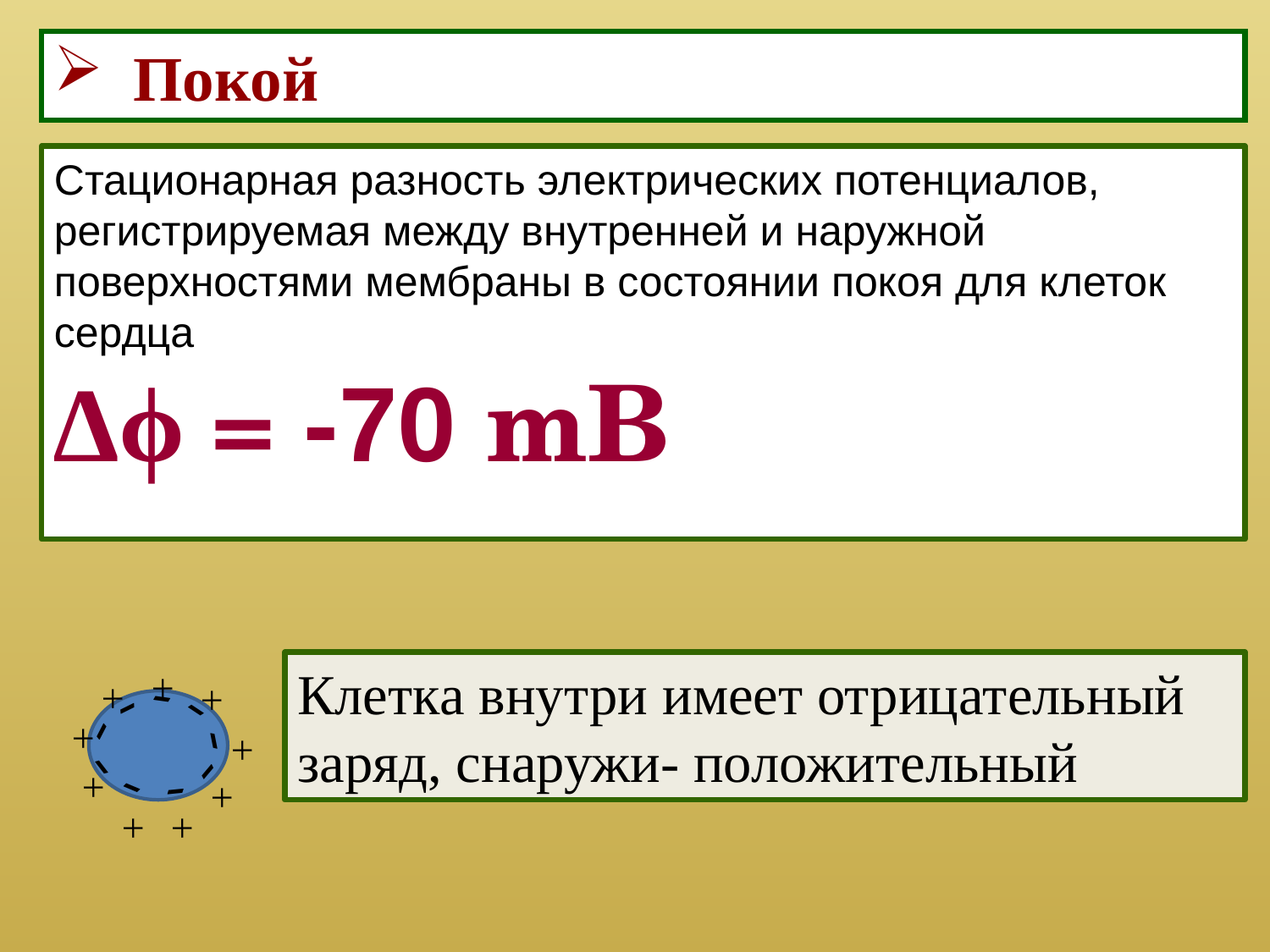

Покой
Стационарная разность электрических потенциалов, регистрируемая между внутренней и наружной поверхностями мембраны в состоянии покоя для клеток сердца
∆ϕ = -70 mB

-
+
+
+

-
-
+
+
-
-
-
-
+
+
-
-
+
+
Клетка внутри имеет отрицательный заряд, снаружи- положительный